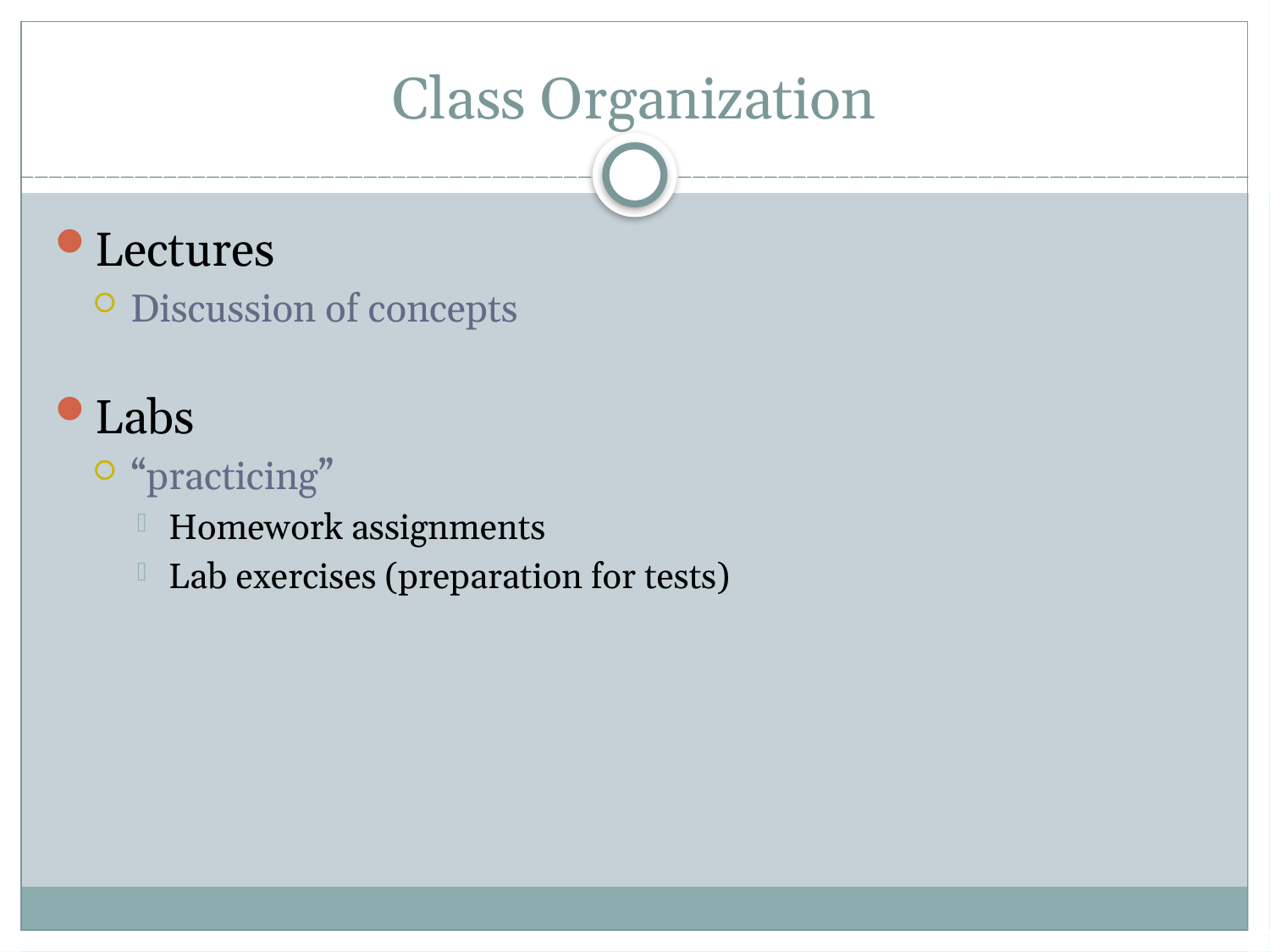

Class Organization
Lectures
Discussion of concepts

Labs
“practicing”
Homework assignments
Lab exercises (preparation for tests)